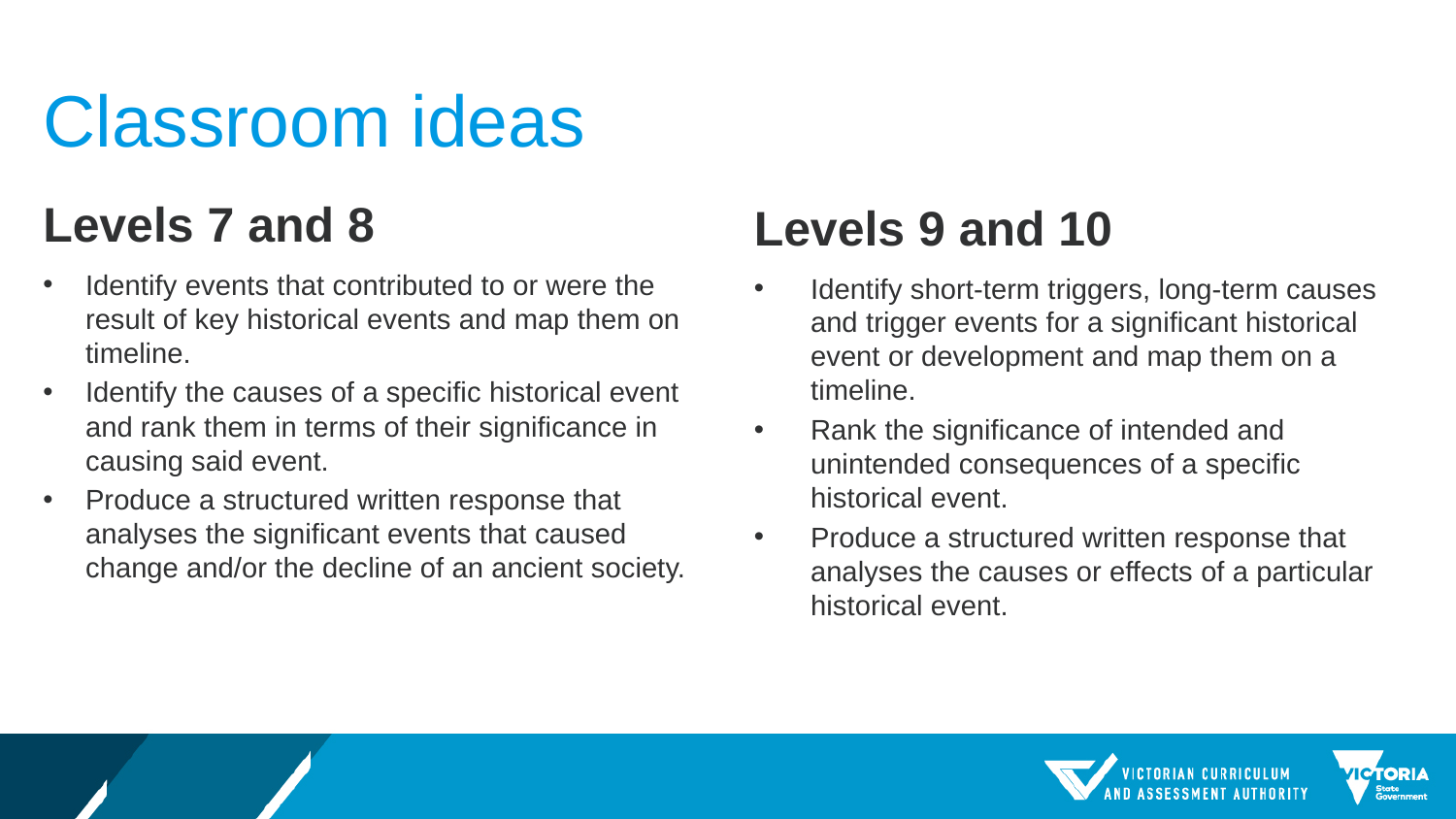

# Classroom ideas
Levels 7 and 8
Levels 9 and 10
Identify events that contributed to or were the result of key historical events and map them on timeline.
Identify the causes of a specific historical event and rank them in terms of their significance in causing said event.
Produce a structured written response that analyses the significant events that caused change and/or the decline of an ancient society.

Identify short-term triggers, long-term causes and trigger events for a significant historical event or development and map them on a timeline.
Rank the significance of intended and unintended consequences of a specific historical event.
Produce a structured written response that analyses the causes or effects of a particular historical event.